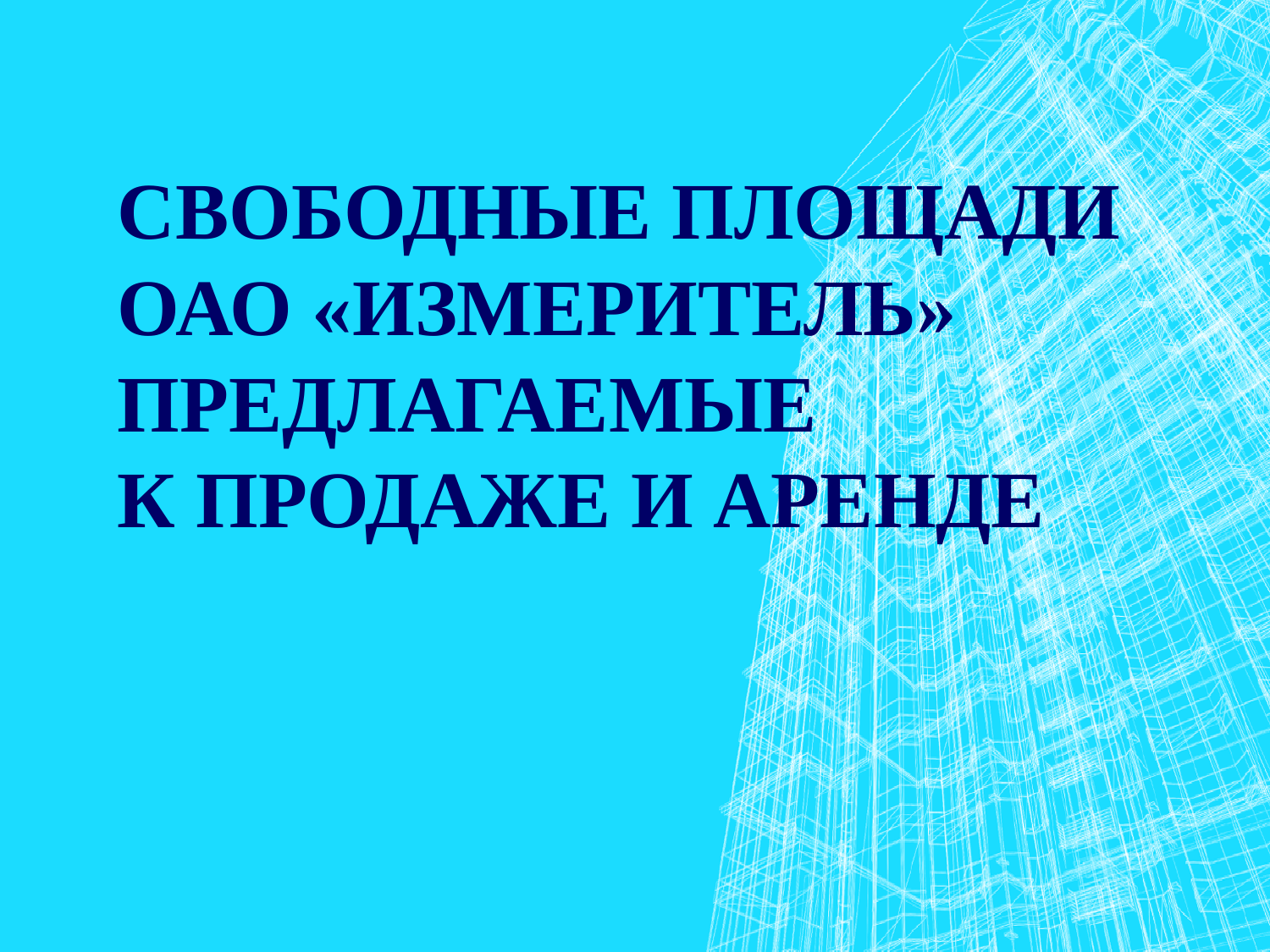

# Свободные площади ОАО «ИЗМЕРИТЕЛЬ» ПРЕДЛАГАЕМЫЕ К ПРОДАЖЕ И АРЕНДЕ